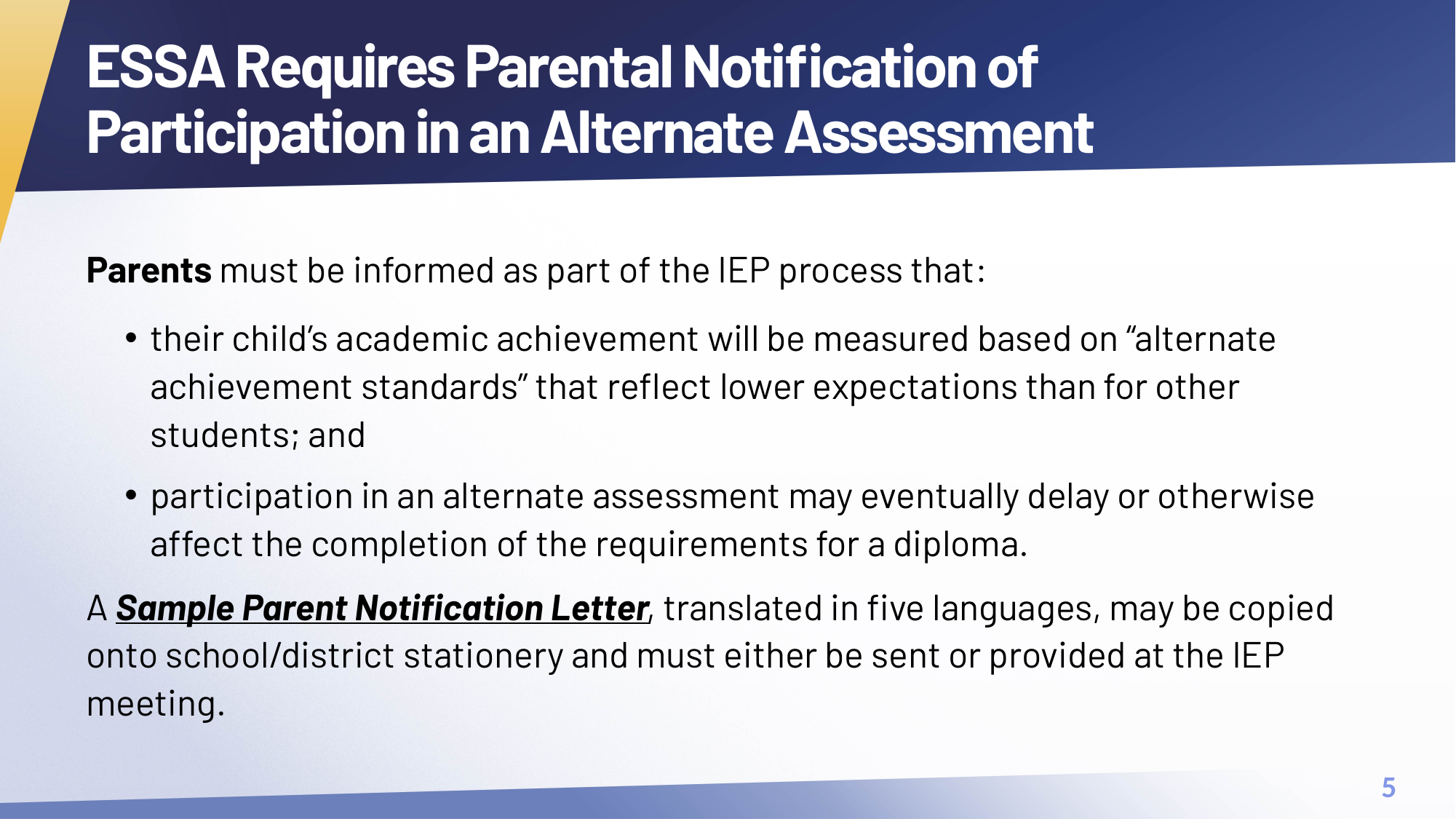

# ESSA Requires Parental Notification of Participation in an Alternate Assessment
Parents must be informed as part of the IEP process that:
their child’s academic achievement will be measured based on “alternate achievement standards” that reflect lower expectations than for other students; and
participation in an alternate assessment may eventually delay or otherwise affect the completion of the requirements for a diploma.
A Sample Parent Notification Letter, translated in five languages, may be copied onto school/district stationery and must either be sent or provided at the IEP meeting.